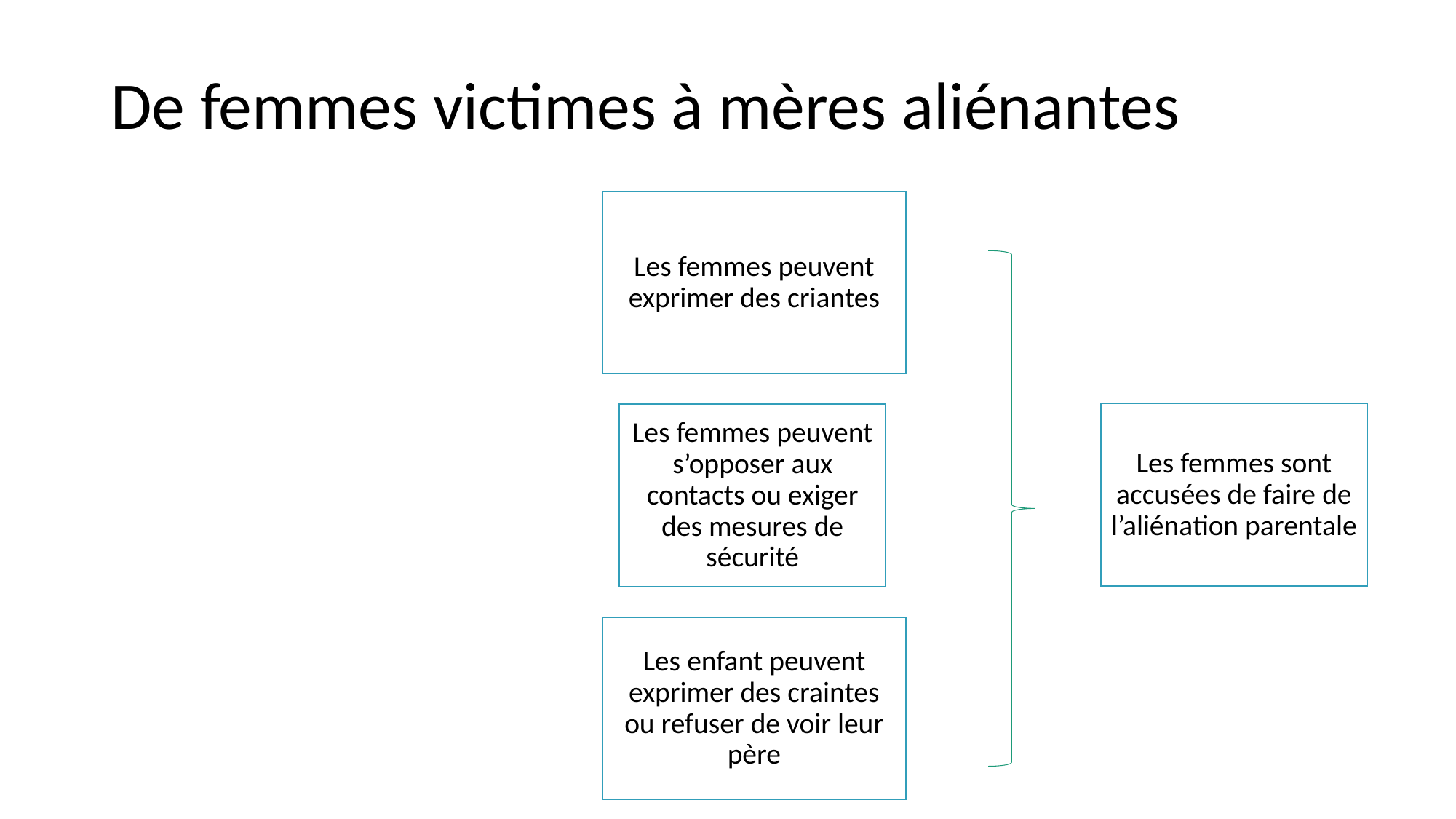

# De femmes victimes à mères aliénantes
Les femmes peuvent exprimer des criantes
Les femmes peuvent s’opposer aux contacts ou exiger des mesures de sécurité
Les enfant peuvent exprimer des craintes ou refuser de voir leur père

Les femmes sont accusées de faire de l’aliénation parentale